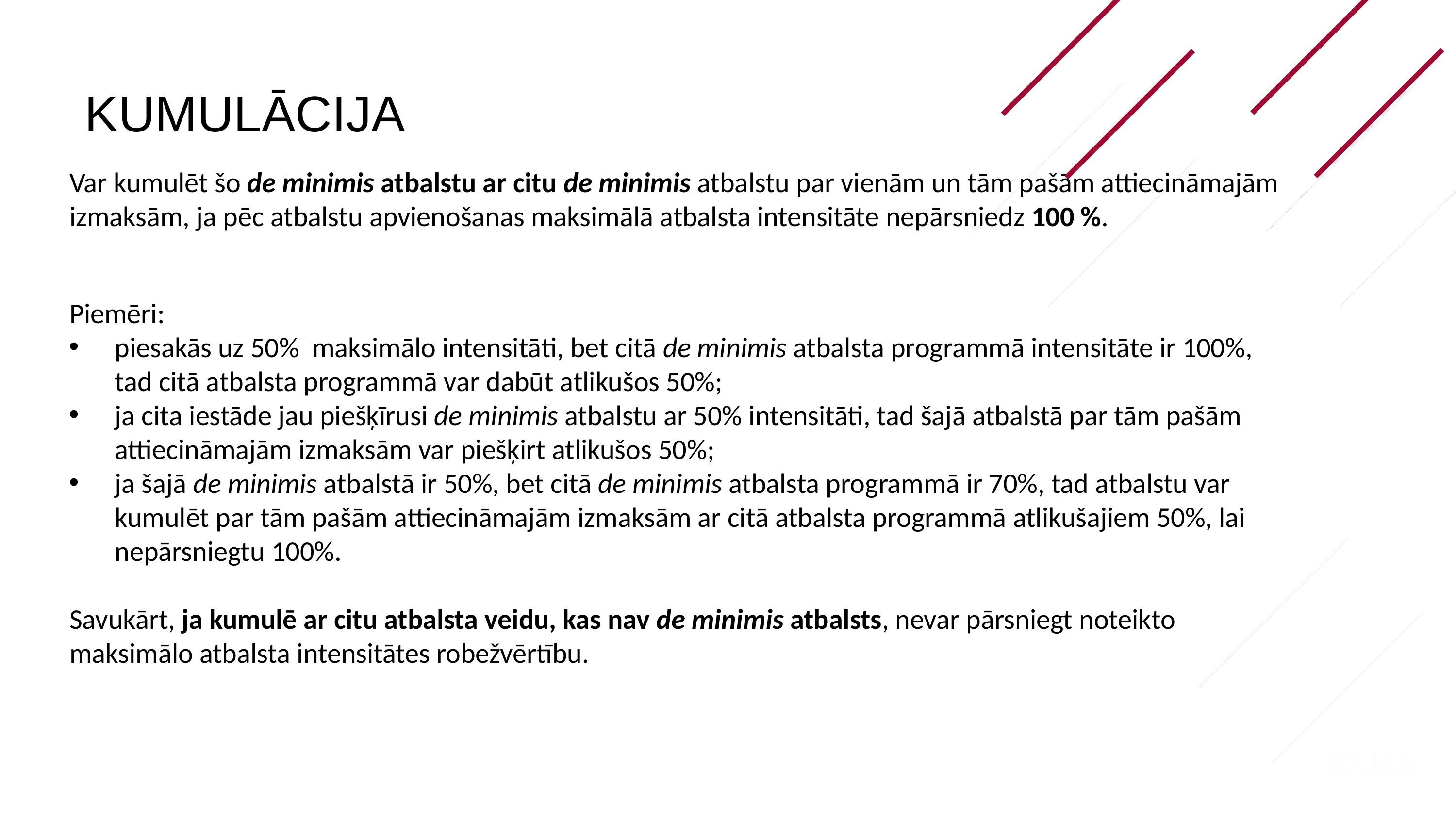

KUMULĀCIJA
Var kumulēt šo de minimis atbalstu ar citu de minimis atbalstu par vienām un tām pašām attiecināmajām izmaksām, ja pēc atbalstu apvienošanas maksimālā atbalsta intensitāte nepārsniedz 100 %.

Piemēri:
piesakās uz 50%  maksimālo intensitāti, bet citā de minimis atbalsta programmā intensitāte ir 100%, tad citā atbalsta programmā var dabūt atlikušos 50%;
ja cita iestāde jau piešķīrusi de minimis atbalstu ar 50% intensitāti, tad šajā atbalstā par tām pašām attiecināmajām izmaksām var piešķirt atlikušos 50%;
ja šajā de minimis atbalstā ir 50%, bet citā de minimis atbalsta programmā ir 70%, tad atbalstu var kumulēt par tām pašām attiecināmajām izmaksām ar citā atbalsta programmā atlikušajiem 50%, lai nepārsniegtu 100%.

Savukārt, ja kumulē ar citu atbalsta veidu, kas nav de minimis atbalsts, nevar pārsniegt noteikto maksimālo atbalsta intensitātes robežvērtību.